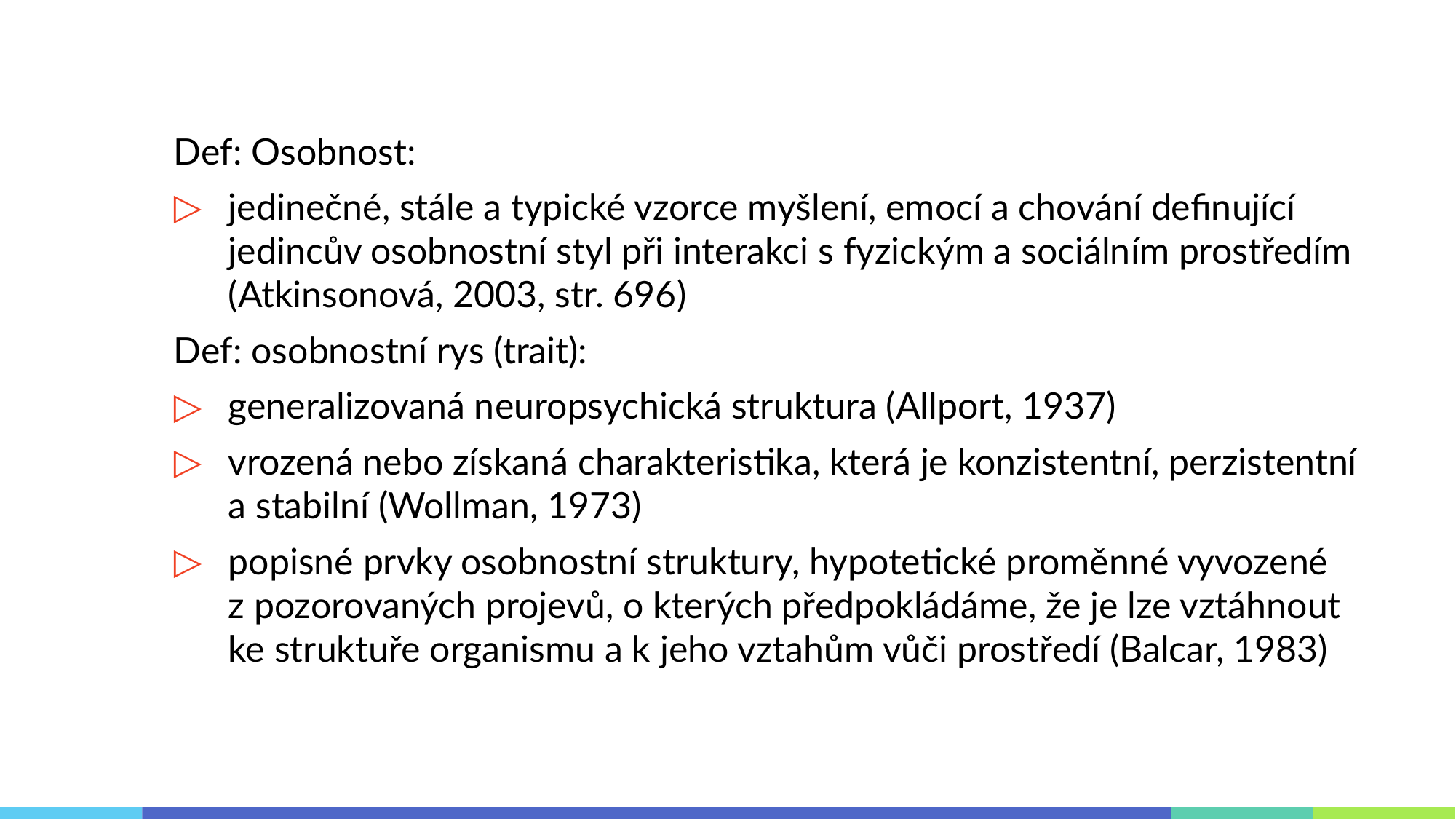

Def: Osobnost:
jedinečné, stále a typické vzorce myšlení, emocí a chování definující jedincův osobnostní styl při interakci s fyzickým a sociálním prostředím (Atkinsonová, 2003, str. 696)
Def: osobnostní rys (trait):
generalizovaná neuropsychická struktura (Allport, 1937)
vrozená nebo získaná charakteristika, která je konzistentní, perzistentní a stabilní (Wollman, 1973)
popisné prvky osobnostní struktury, hypotetické proměnné vyvozené z pozorovaných projevů, o kterých předpokládáme, že je lze vztáhnout ke struktuře organismu a k jeho vztahům vůči prostředí (Balcar, 1983)